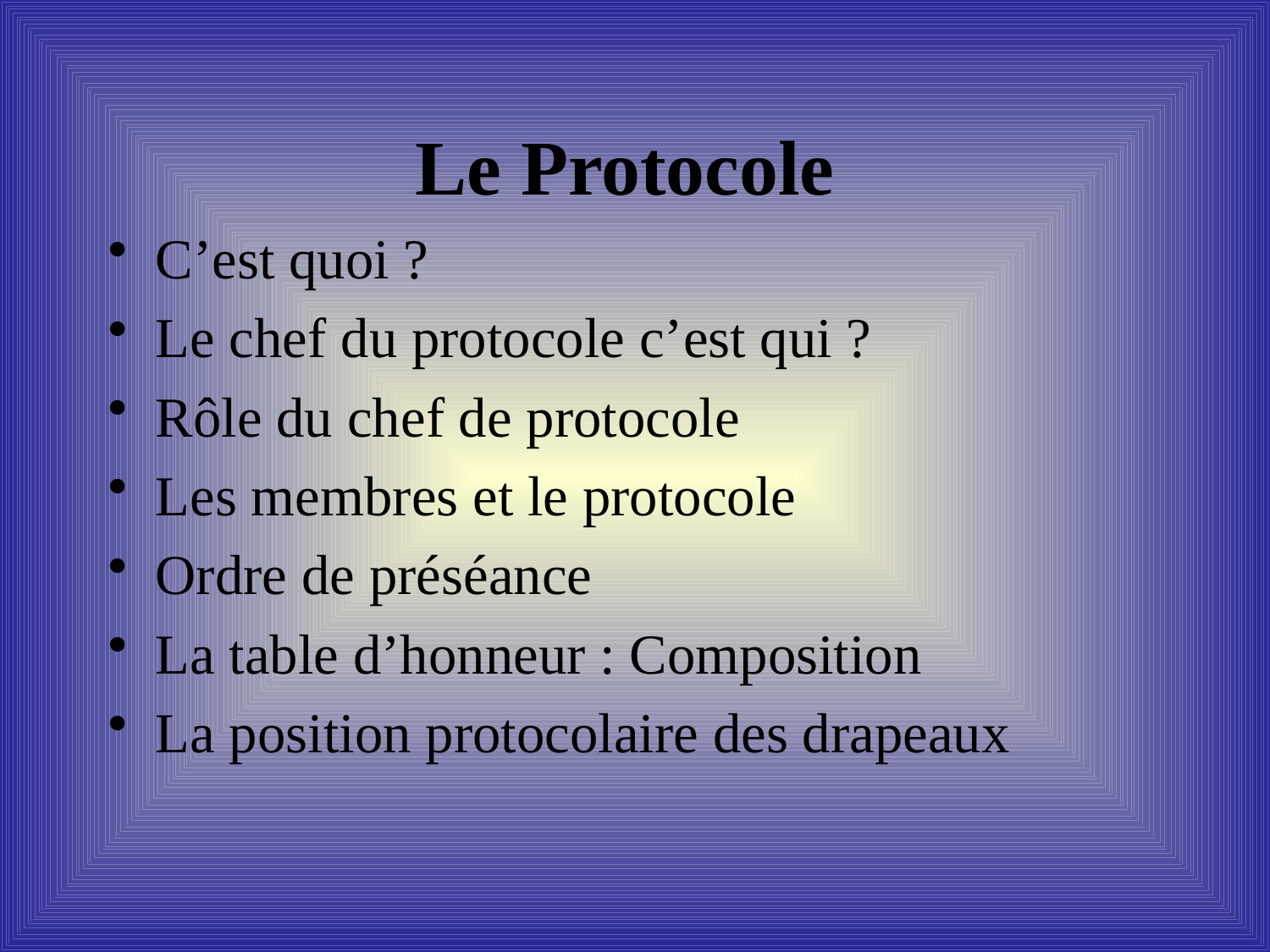

# Le Protocole
C’est quoi ?
Le chef du protocole c’est qui ?
Rôle du chef de protocole
Les membres et le protocole
Ordre de préséance
La table d’honneur : Composition
La position protocolaire des drapeaux